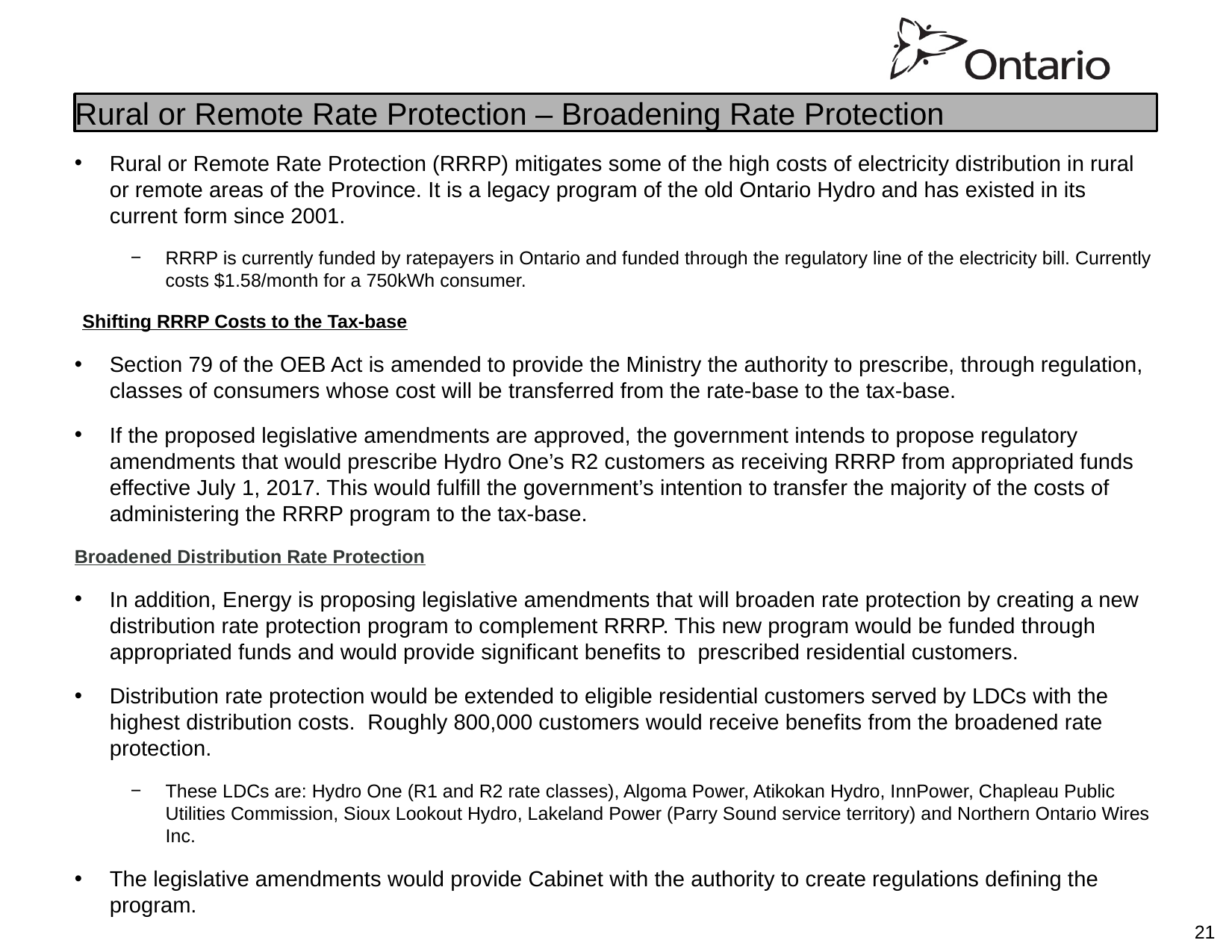

Rural or Remote Rate Protection – Broadening Rate Protection
Rural or Remote Rate Protection (RRRP) mitigates some of the high costs of electricity distribution in rural or remote areas of the Province. It is a legacy program of the old Ontario Hydro and has existed in its current form since 2001.
RRRP is currently funded by ratepayers in Ontario and funded through the regulatory line of the electricity bill. Currently costs $1.58/month for a 750kWh consumer.
Shifting RRRP Costs to the Tax-base
Section 79 of the OEB Act is amended to provide the Ministry the authority to prescribe, through regulation, classes of consumers whose cost will be transferred from the rate-base to the tax-base.
If the proposed legislative amendments are approved, the government intends to propose regulatory amendments that would prescribe Hydro One’s R2 customers as receiving RRRP from appropriated funds effective July 1, 2017. This would fulfill the government’s intention to transfer the majority of the costs of administering the RRRP program to the tax-base.
Broadened Distribution Rate Protection
In addition, Energy is proposing legislative amendments that will broaden rate protection by creating a new distribution rate protection program to complement RRRP. This new program would be funded through appropriated funds and would provide significant benefits to  prescribed residential customers.
Distribution rate protection would be extended to eligible residential customers served by LDCs with the highest distribution costs.  Roughly 800,000 customers would receive benefits from the broadened rate protection.
These LDCs are: Hydro One (R1 and R2 rate classes), Algoma Power, Atikokan Hydro, InnPower, Chapleau Public Utilities Commission, Sioux Lookout Hydro, Lakeland Power (Parry Sound service territory) and Northern Ontario Wires Inc.
The legislative amendments would provide Cabinet with the authority to create regulations defining the program.

21